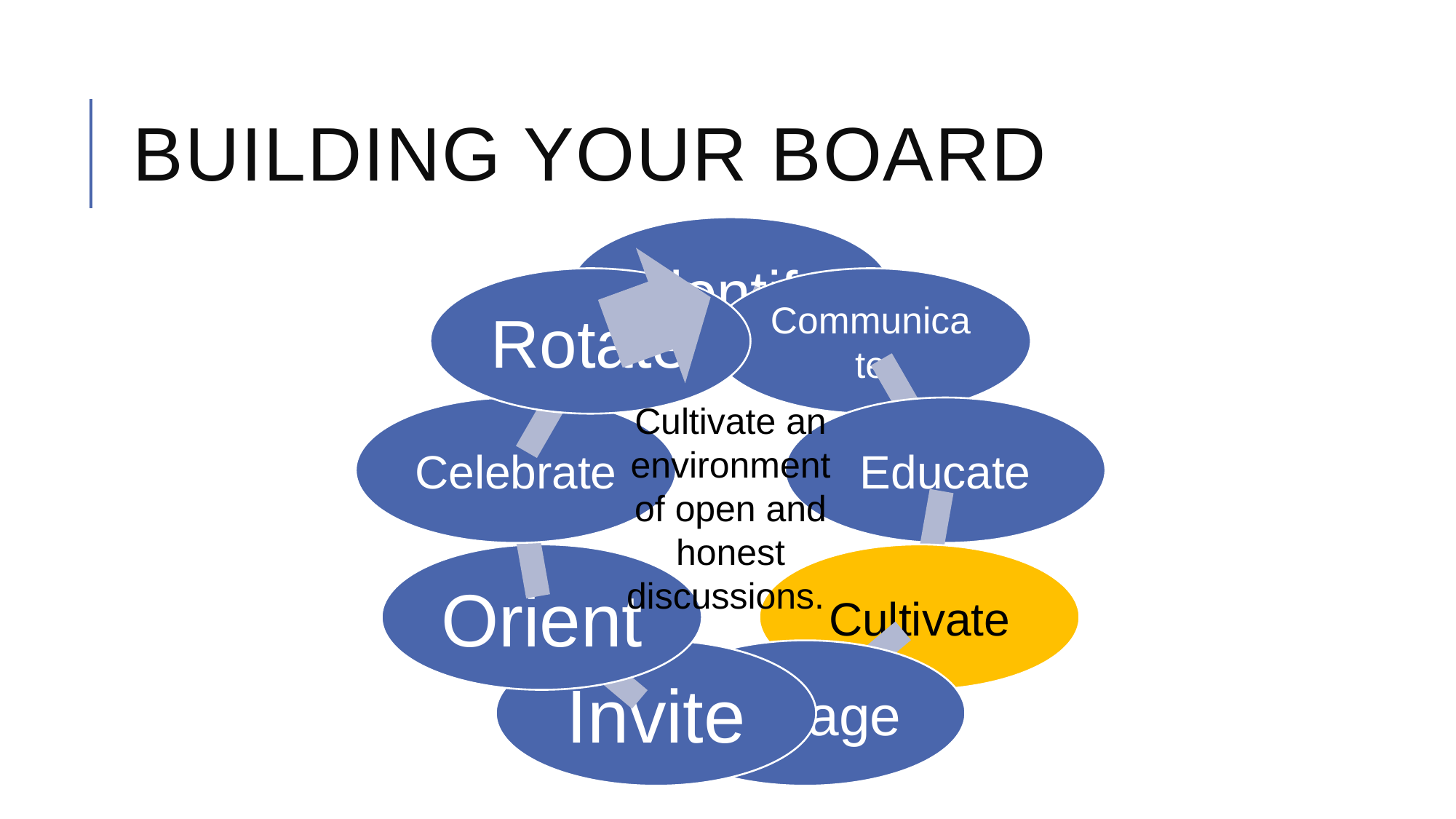

# Building your board
Identify
Educate
Cultivate
Rotate
Engage
Invite
Orient
Celebrate
Cultivate an environment of open and honest discussions.